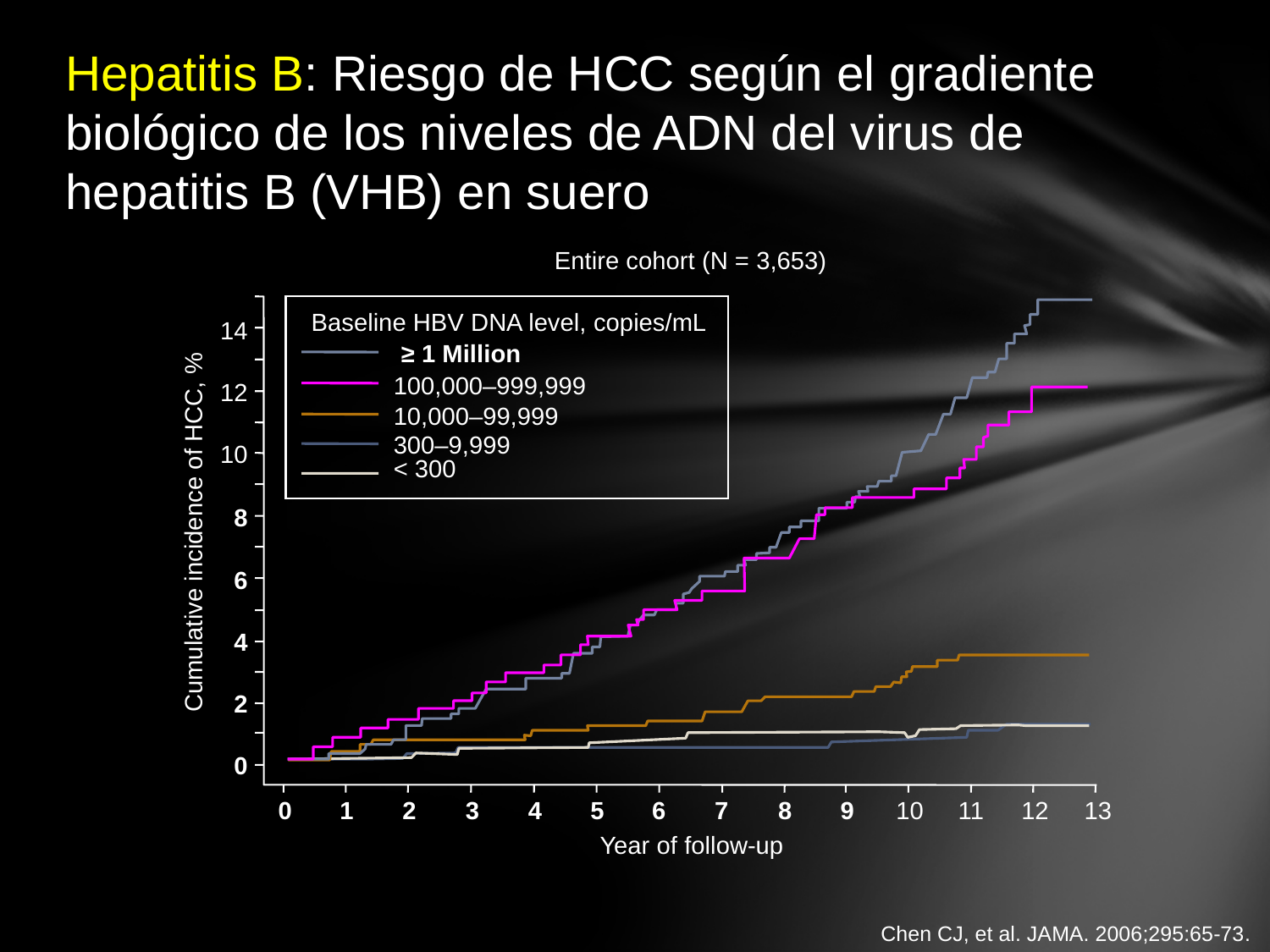

# Hepatitis B: Riesgo de HCC según el gradiente biológico de los niveles de ADN del virus de hepatitis B (VHB) en suero
Entire cohort (N = 3,653)

Baseline HBV DNA level, copies/mL
14
≥ 1 Million

100,000–999,999
12

10,000–99,999

300–9,999
10

< 300

8
Cumulative incidence of HCC, %
6
4

2

0

0
1
2
3
4
5
6
7
8
9
10
11
12
13
Year of follow-up
Chen CJ, et al. JAMA. 2006;295:65-73.